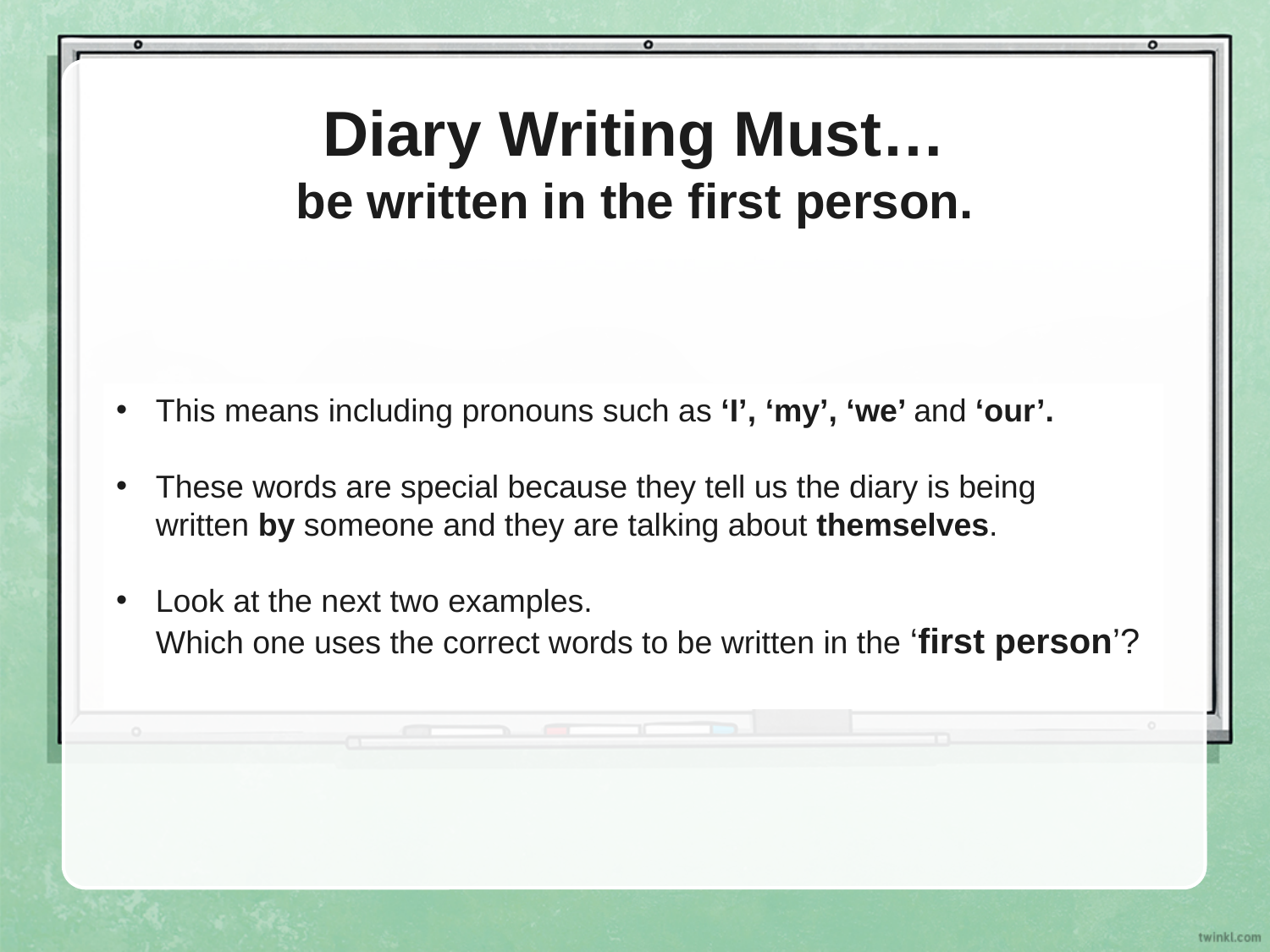

# Diary Writing Must…
be written in the first person.
This means including pronouns such as ‘I’, ‘my’, ‘we’ and ‘our’.

These words are special because they tell us the diary is being
written by someone and they are talking about themselves.

Look at the next two examples.
Which one uses the correct words to be written in the ‘first person’?

This means including pronouns such as ‘I’, ‘my’, ‘we’ and ‘our’.

These words are special because they tell us the diary is being
written by someone and they are talking about themselves.

Look at the next two examples.
Which one uses the correct words to be written in the ‘first person’?